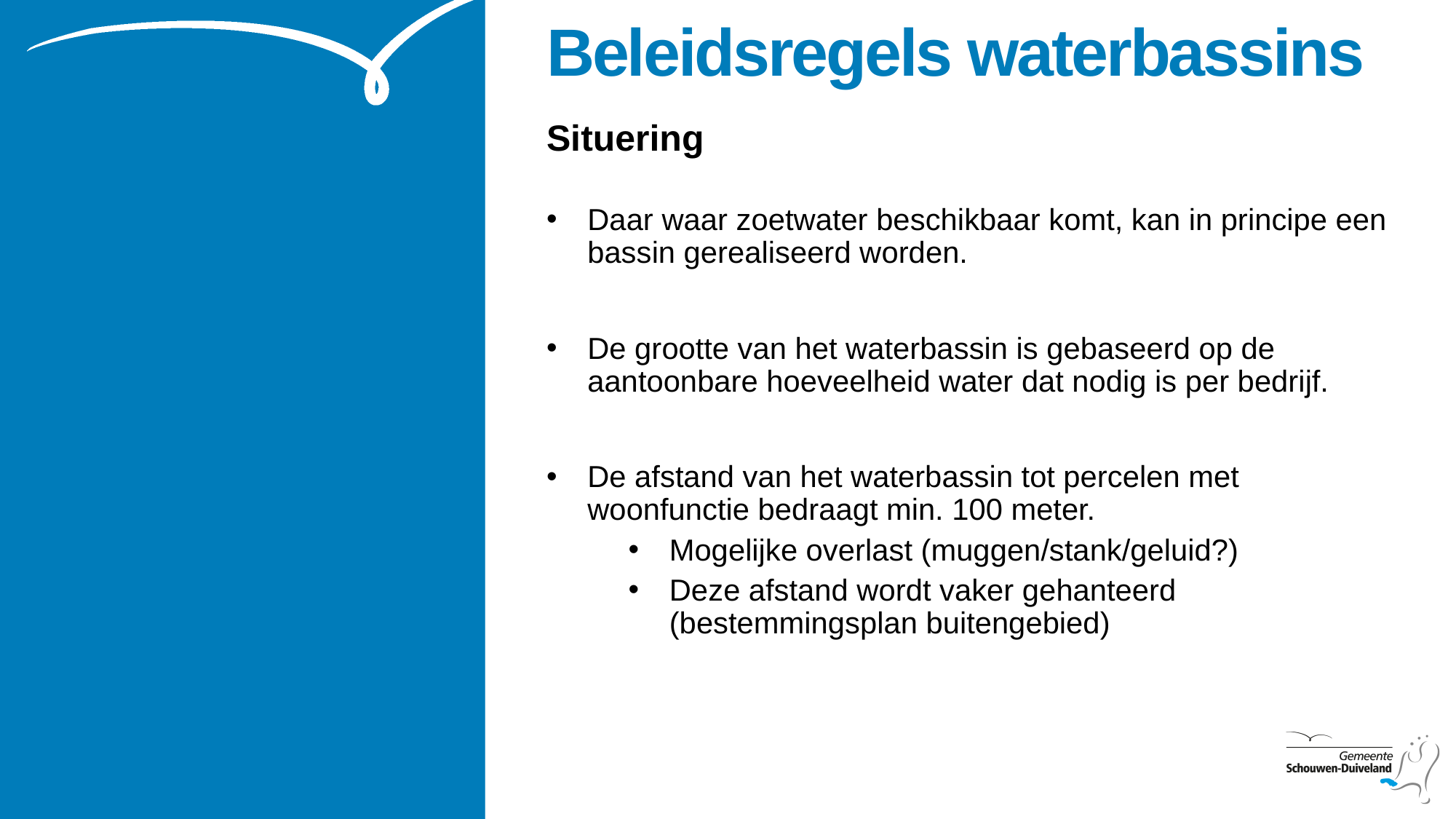

# Beleidsregels waterbassins
Situering

Daar waar zoetwater beschikbaar komt, kan in principe een bassin gerealiseerd worden.

De grootte van het waterbassin is gebaseerd op de aantoonbare hoeveelheid water dat nodig is per bedrijf.

De afstand van het waterbassin tot percelen met woonfunctie bedraagt min. 100 meter.
Mogelijke overlast (muggen/stank/geluid?)
Deze afstand wordt vaker gehanteerd (bestemmingsplan buitengebied)